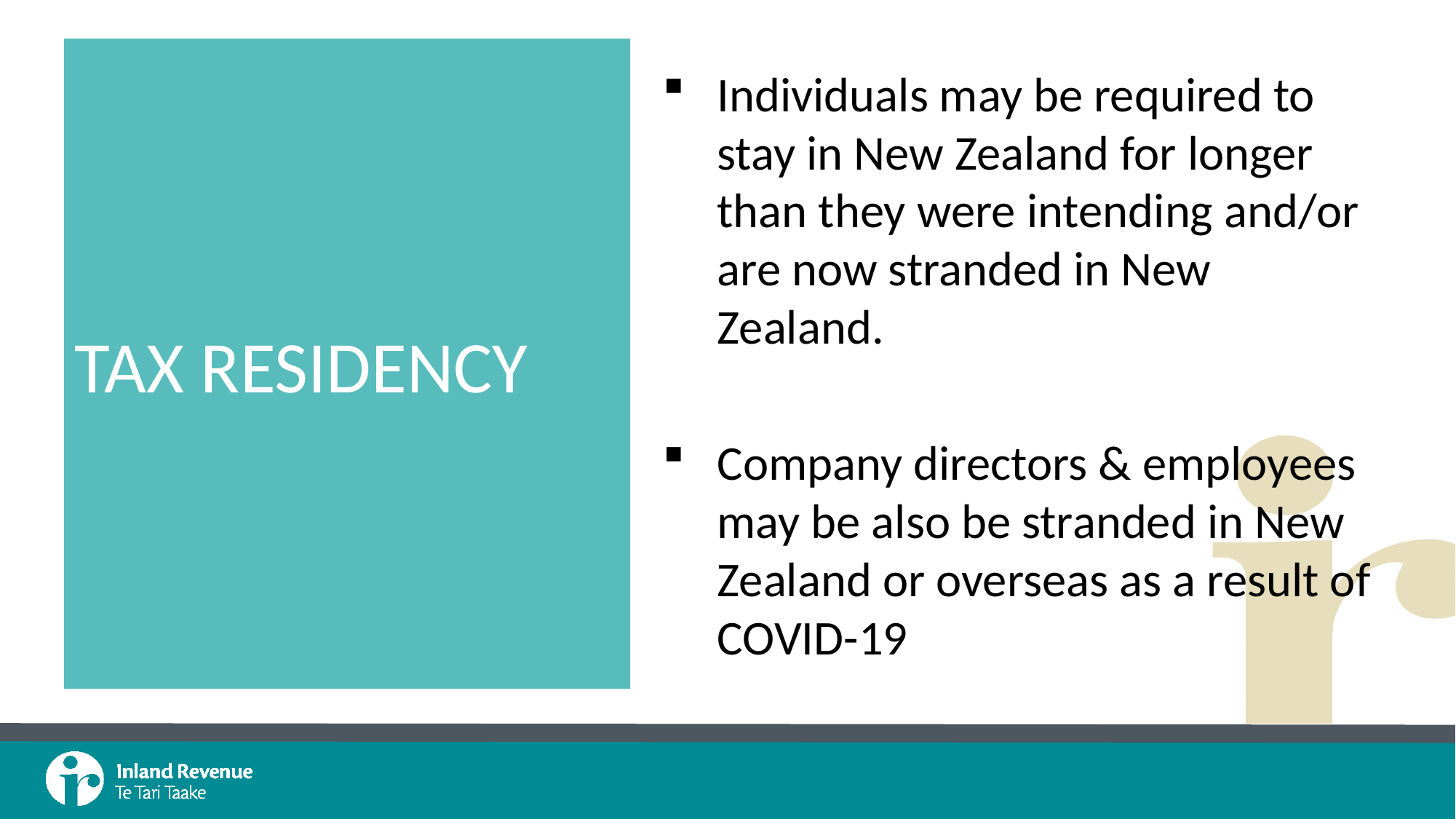

# Tax Residency
Individuals may be required to stay in New Zealand for longer than they were intending and/or are now stranded in New Zealand.

Company directors & employees may be also be stranded in New Zealand or overseas as a result of COVID-19